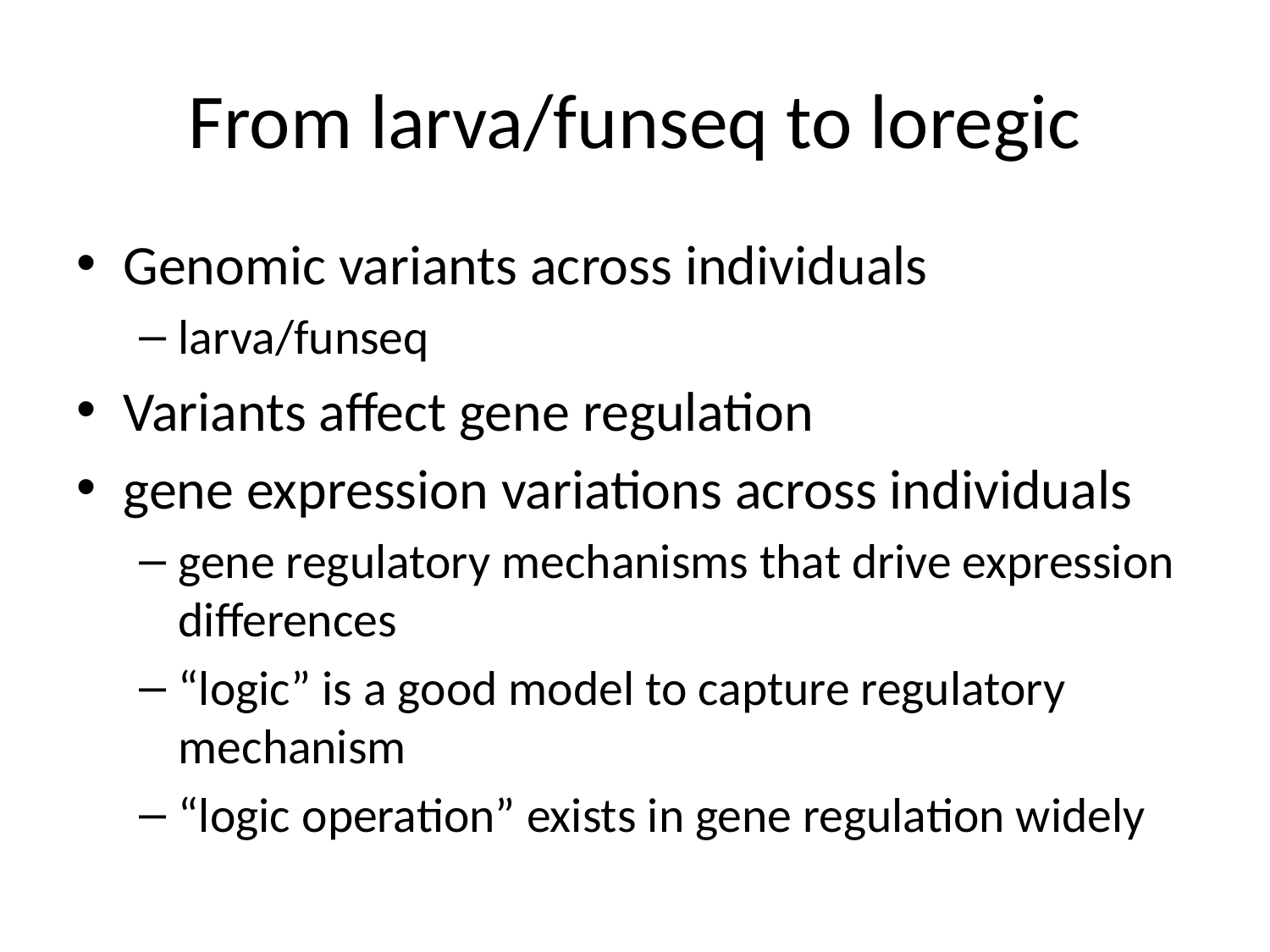

# From larva/funseq to loregic
Genomic variants across individuals
larva/funseq
Variants affect gene regulation
gene expression variations across individuals
gene regulatory mechanisms that drive expression differences
“logic” is a good model to capture regulatory mechanism
“logic operation” exists in gene regulation widely